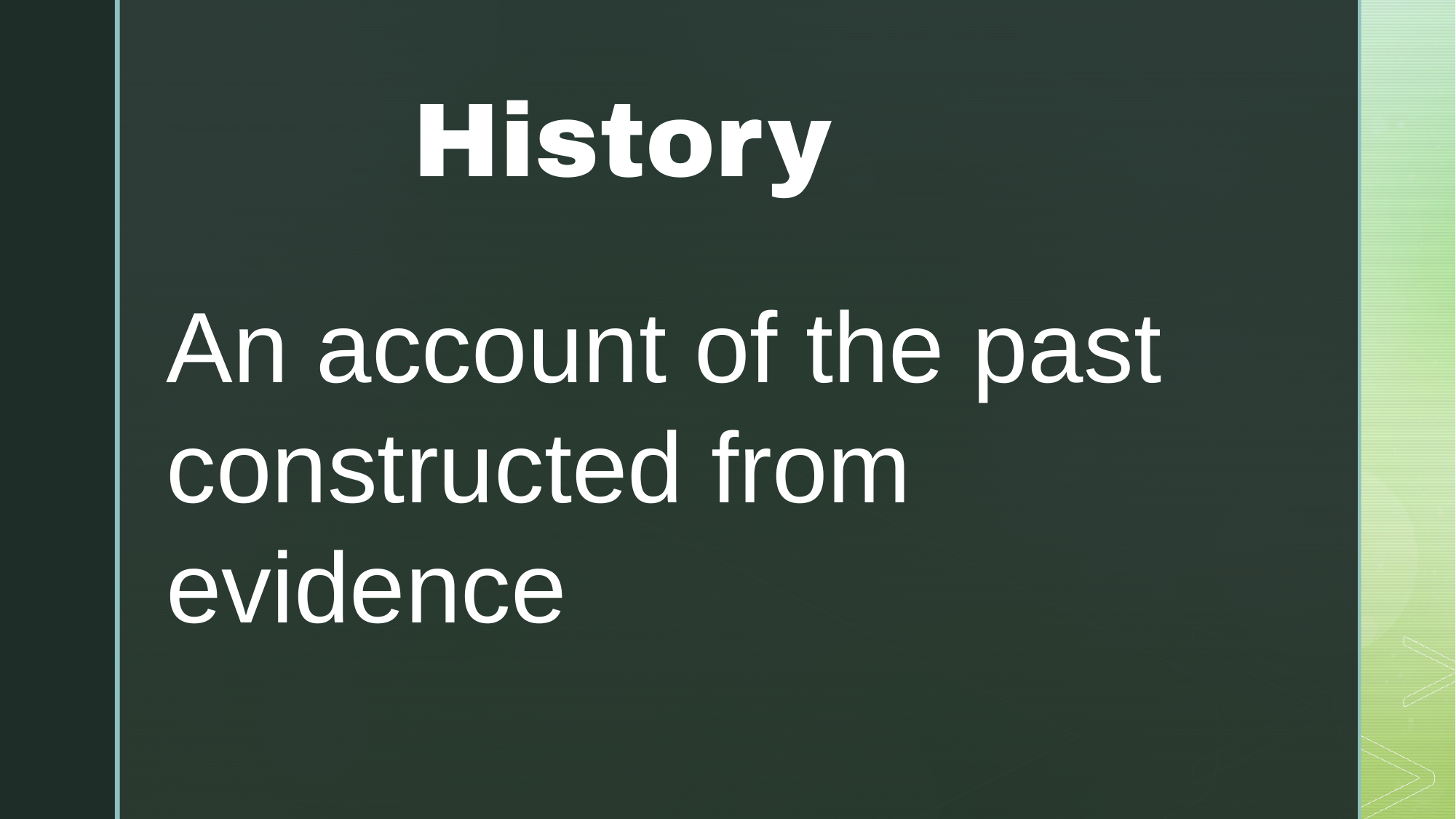

History
An account of the past
constructed from
evidence